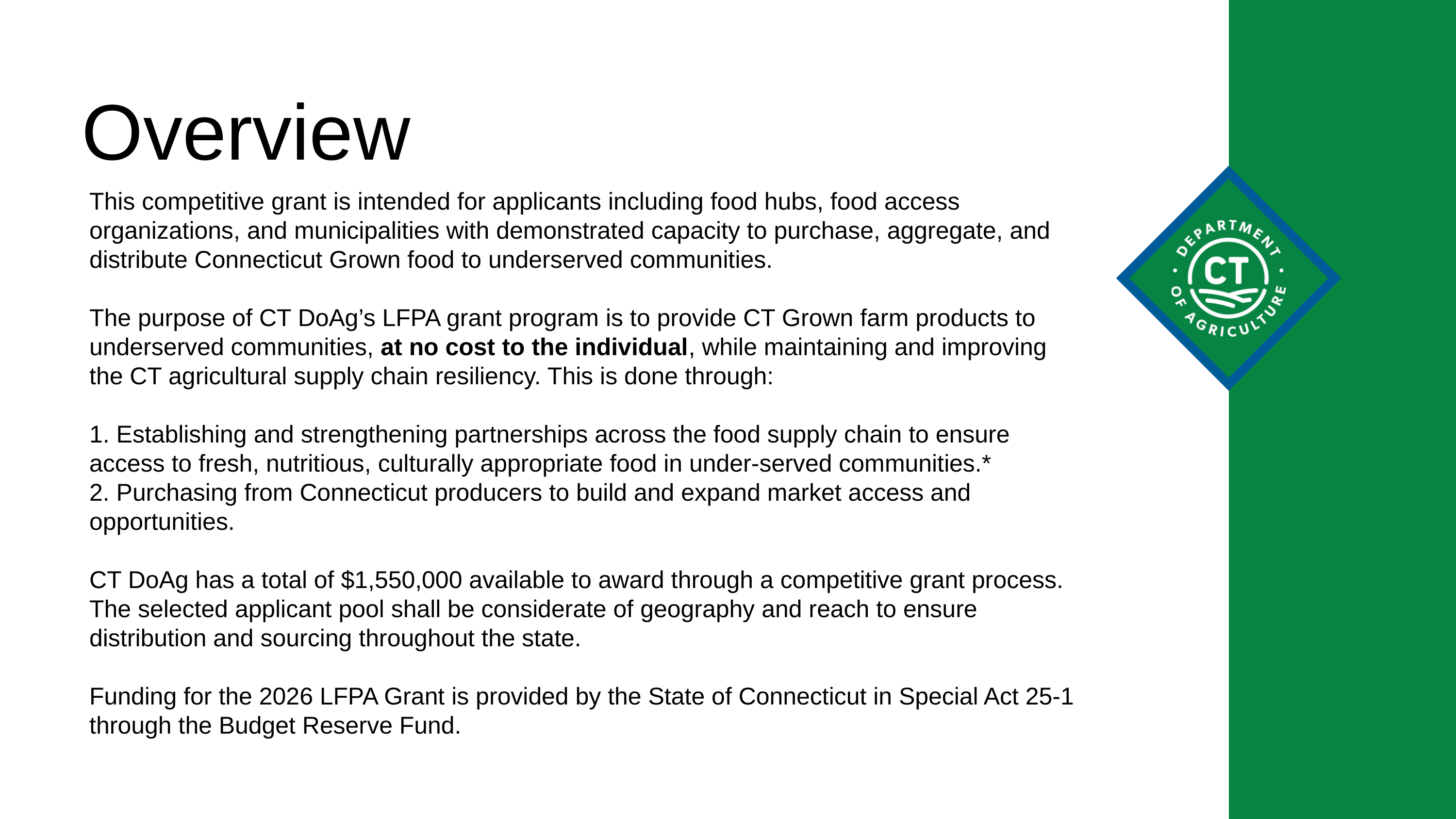

Overview

This competitive grant is intended for applicants including food hubs, food access organizations, and municipalities with demonstrated capacity to purchase, aggregate, and distribute Connecticut Grown food to underserved communities.

The purpose of CT DoAg’s LFPA grant program is to provide CT Grown farm products to underserved communities, at no cost to the individual, while maintaining and improving the CT agricultural supply chain resiliency. This is done through:

1. Establishing and strengthening partnerships across the food supply chain to ensure access to fresh, nutritious, culturally appropriate food in under-served communities.*
2. Purchasing from Connecticut producers to build and expand market access and opportunities.

CT DoAg has a total of $1,550,000 available to award through a competitive grant process. The selected applicant pool shall be considerate of geography and reach to ensure distribution and sourcing throughout the state.

Funding for the 2026 LFPA Grant is provided by the State of Connecticut in Special Act 25-1 through the Budget Reserve Fund.